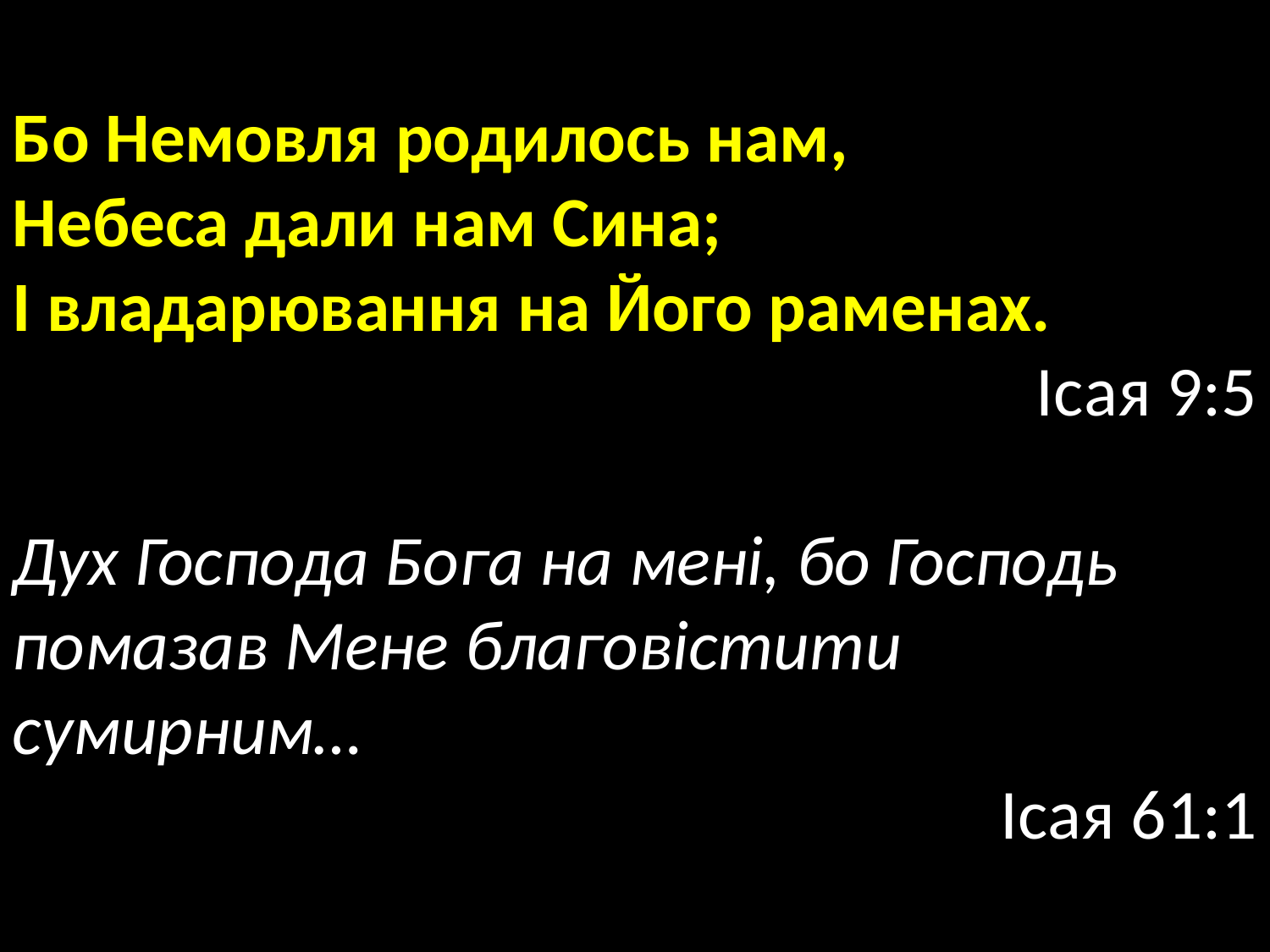

Бо Немовля родилось нам,
Небеса дали нам Сина;
І владарювання на Його раменах.
Ісая 9:5

Дух Господа Бога на мені, бо Господь помазав Мене благовістити сумирним…
Ісая 61:1